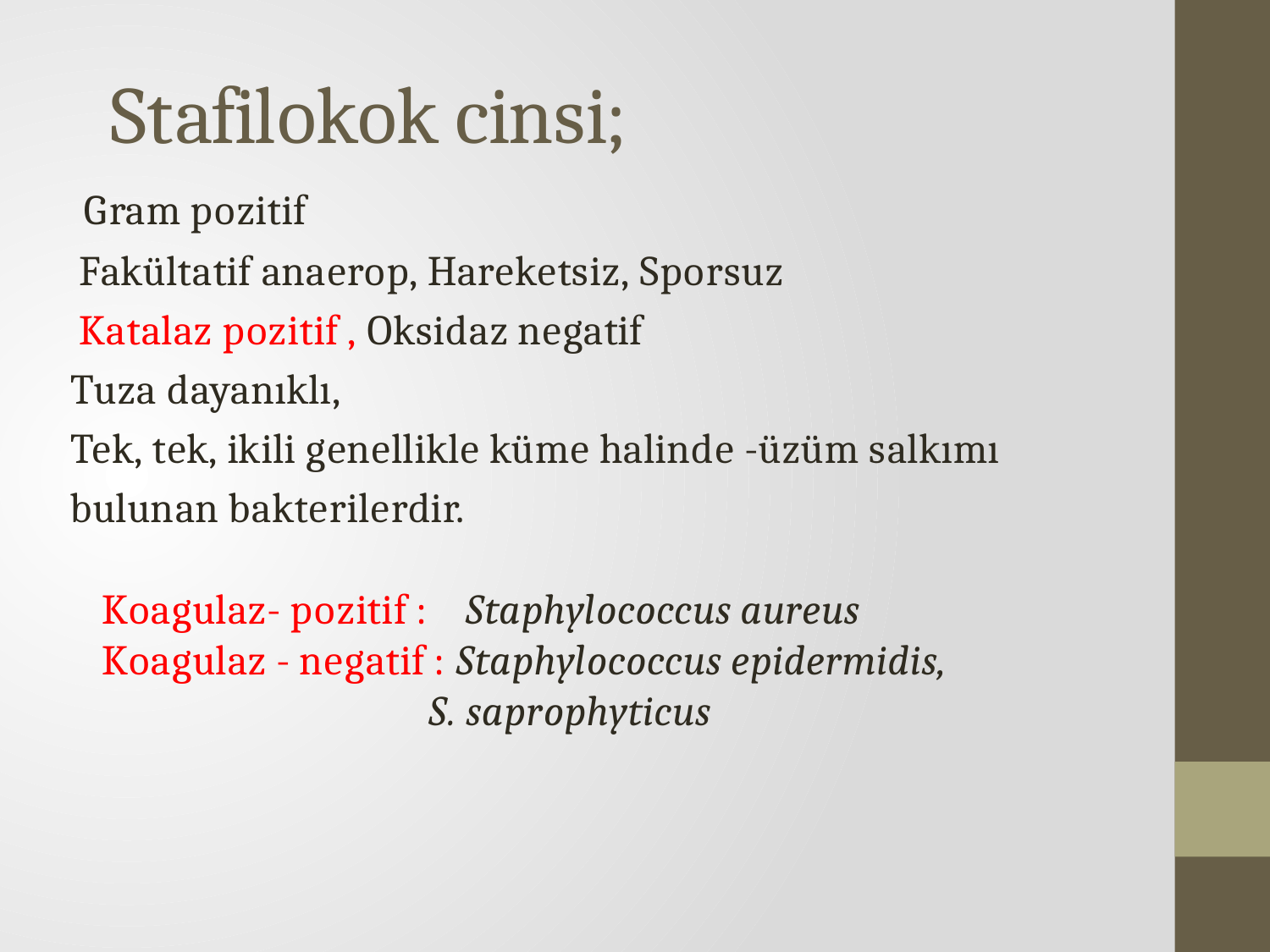

# Stafilokok cinsi;
  Gram pozitif
  Fakültatif anaerop, Hareketsiz, Sporsuz
  Katalaz pozitif , Oksidaz negatif
 Tuza dayanıklı,
 Tek, tek, ikili genellikle küme halinde -üzüm salkımı
 bulunan bakterilerdir.

Koagulaz- pozitif :    Staphylococcus aureus
Koagulaz - negatif : Staphylococcus epidermidis,
                                   S. saprophyticus